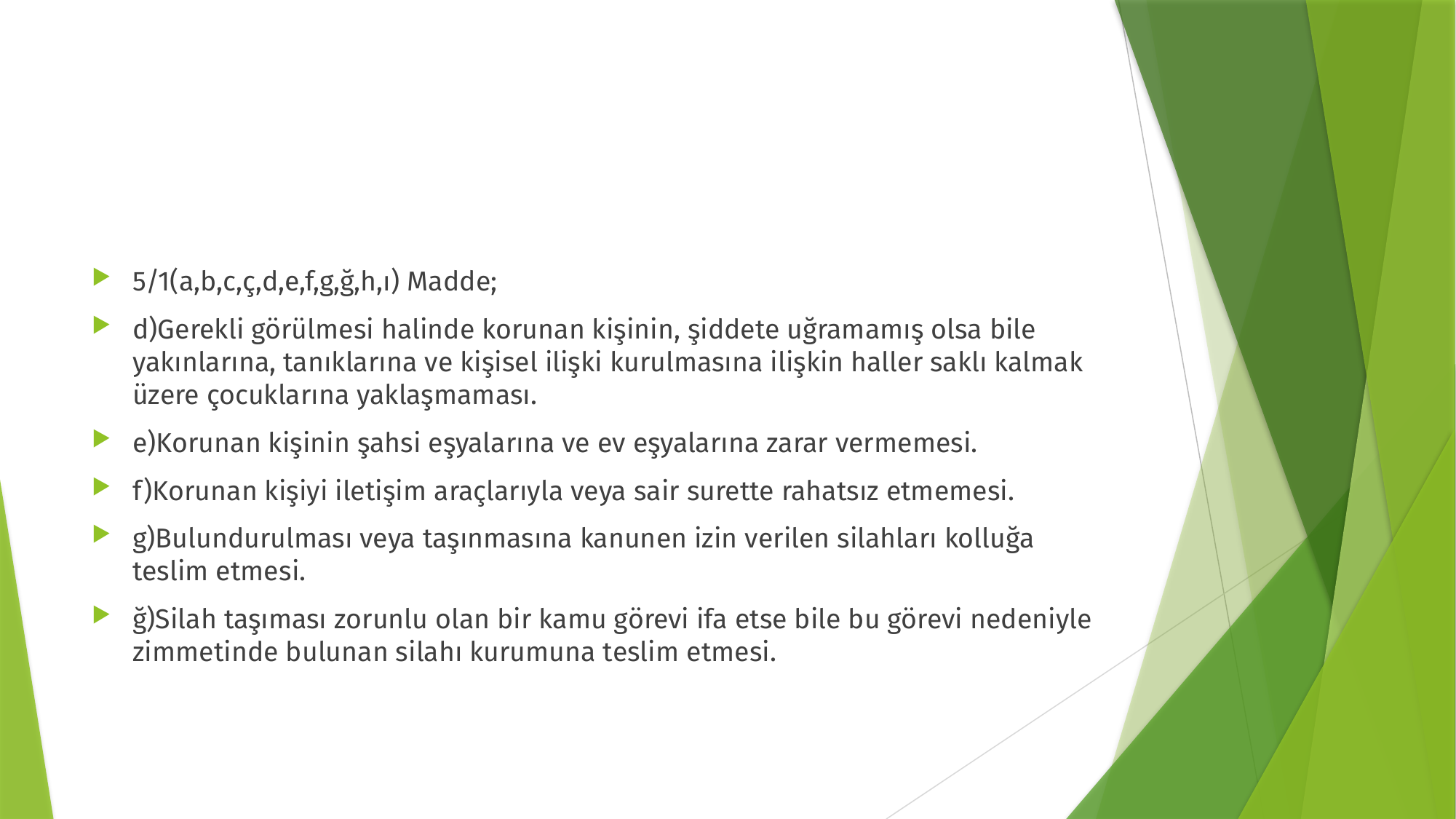

#
5/1(a,b,c,ç,d,e,f,g,ğ,h,ı) Madde;
d)Gerekli görülmesi halinde korunan kişinin, şiddete uğramamış olsa bile yakınlarına, tanıklarına ve kişisel ilişki kurulmasına ilişkin haller saklı kalmak üzere çocuklarına yaklaşmaması.
e)Korunan kişinin şahsi eşyalarına ve ev eşyalarına zarar vermemesi.
f)Korunan kişiyi iletişim araçlarıyla veya sair surette rahatsız etmemesi.
g)Bulundurulması veya taşınmasına kanunen izin verilen silahları kolluğa teslim etmesi.
ğ)Silah taşıması zorunlu olan bir kamu görevi ifa etse bile bu görevi nedeniyle zimmetinde bulunan silahı kurumuna teslim etmesi.